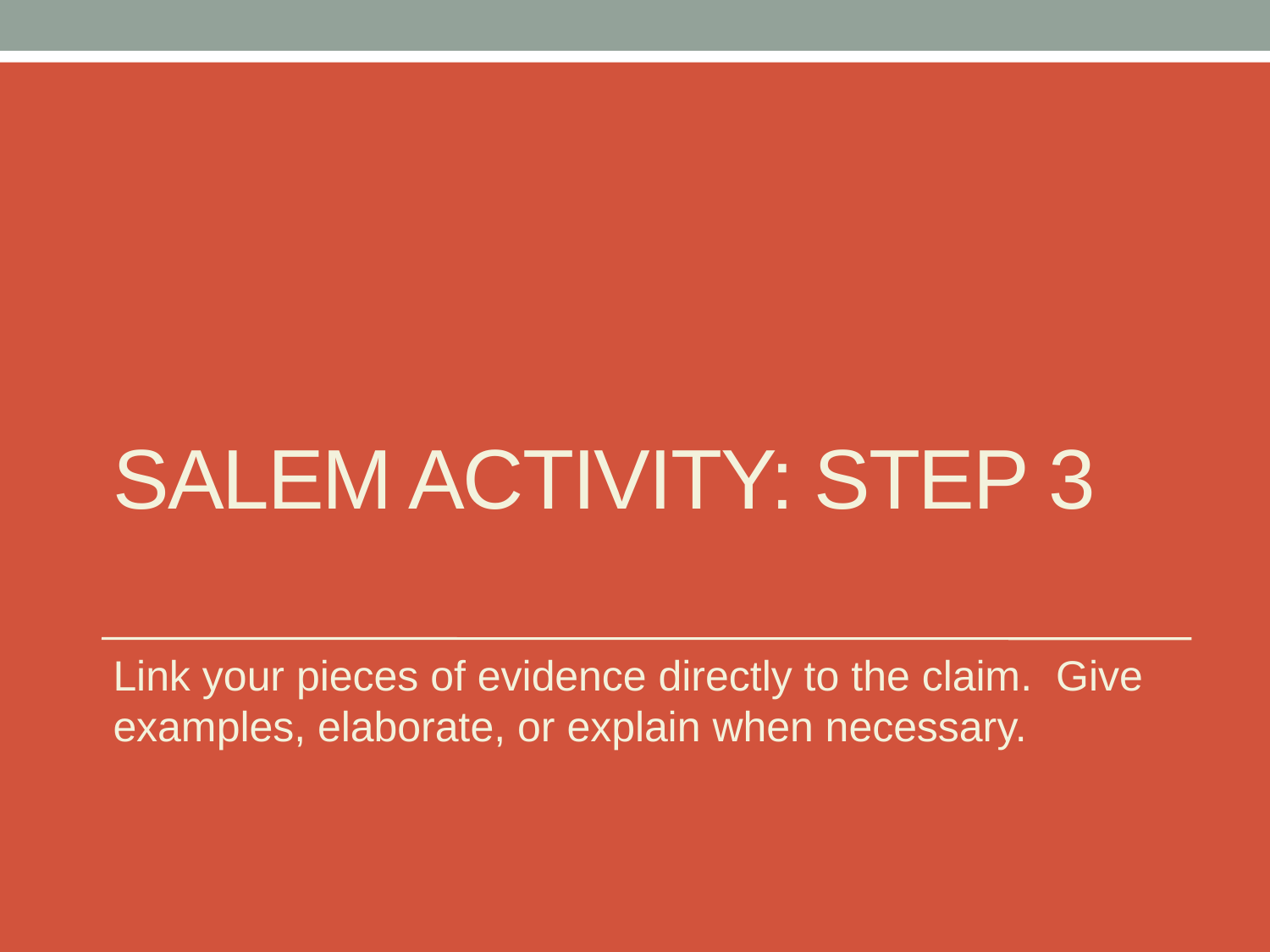

# Salem Activity: Step 3
Link your pieces of evidence directly to the claim.  Give examples, elaborate, or explain when necessary.